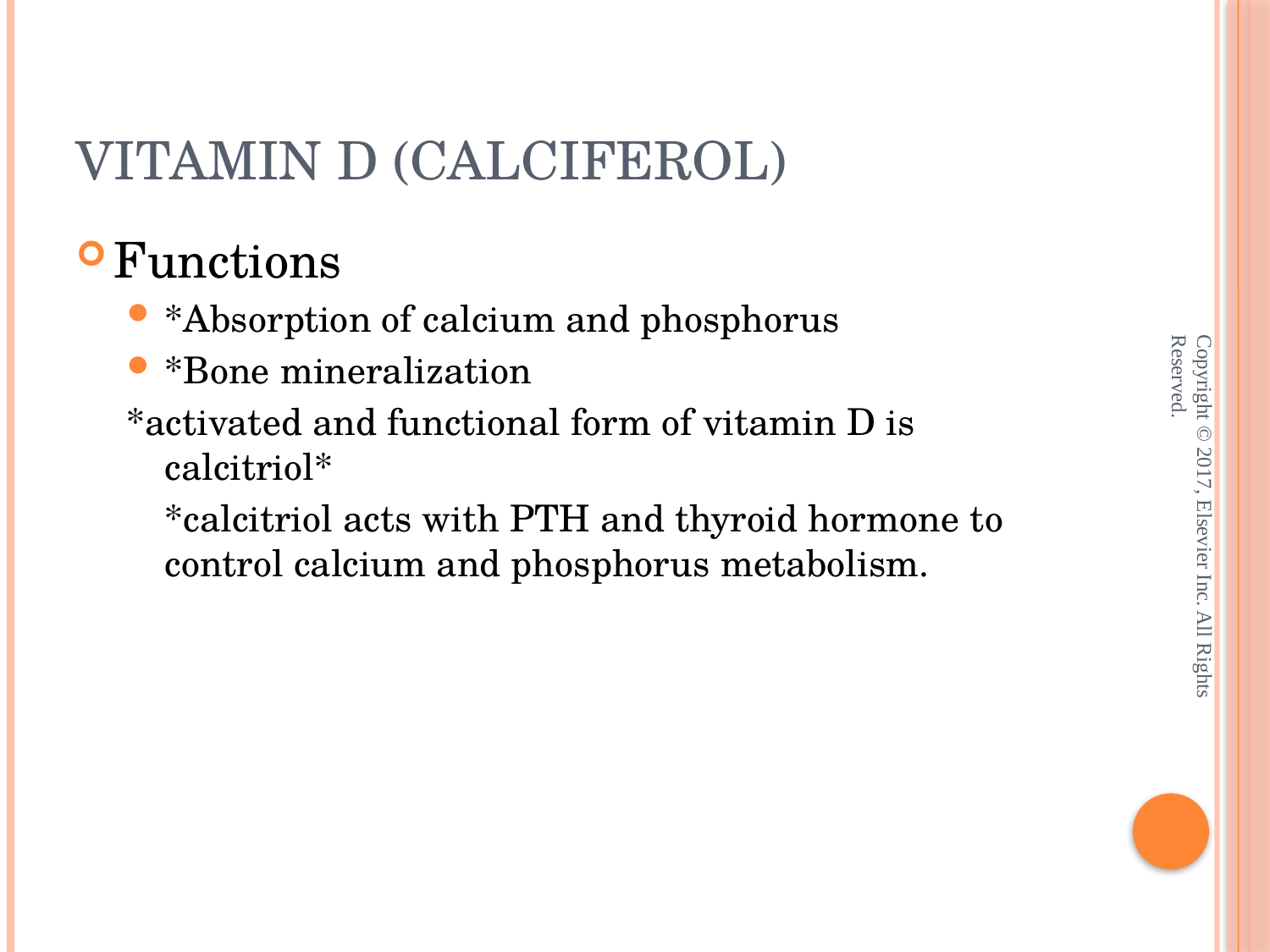

# Vitamin D (Calciferol)
Functions
*Absorption of calcium and phosphorus
*Bone mineralization
*activated and functional form of vitamin D is calcitriol*
	*calcitriol acts with PTH and thyroid hormone to control calcium and phosphorus metabolism.
Copyright © 2017, Elsevier Inc. All Rights Reserved.